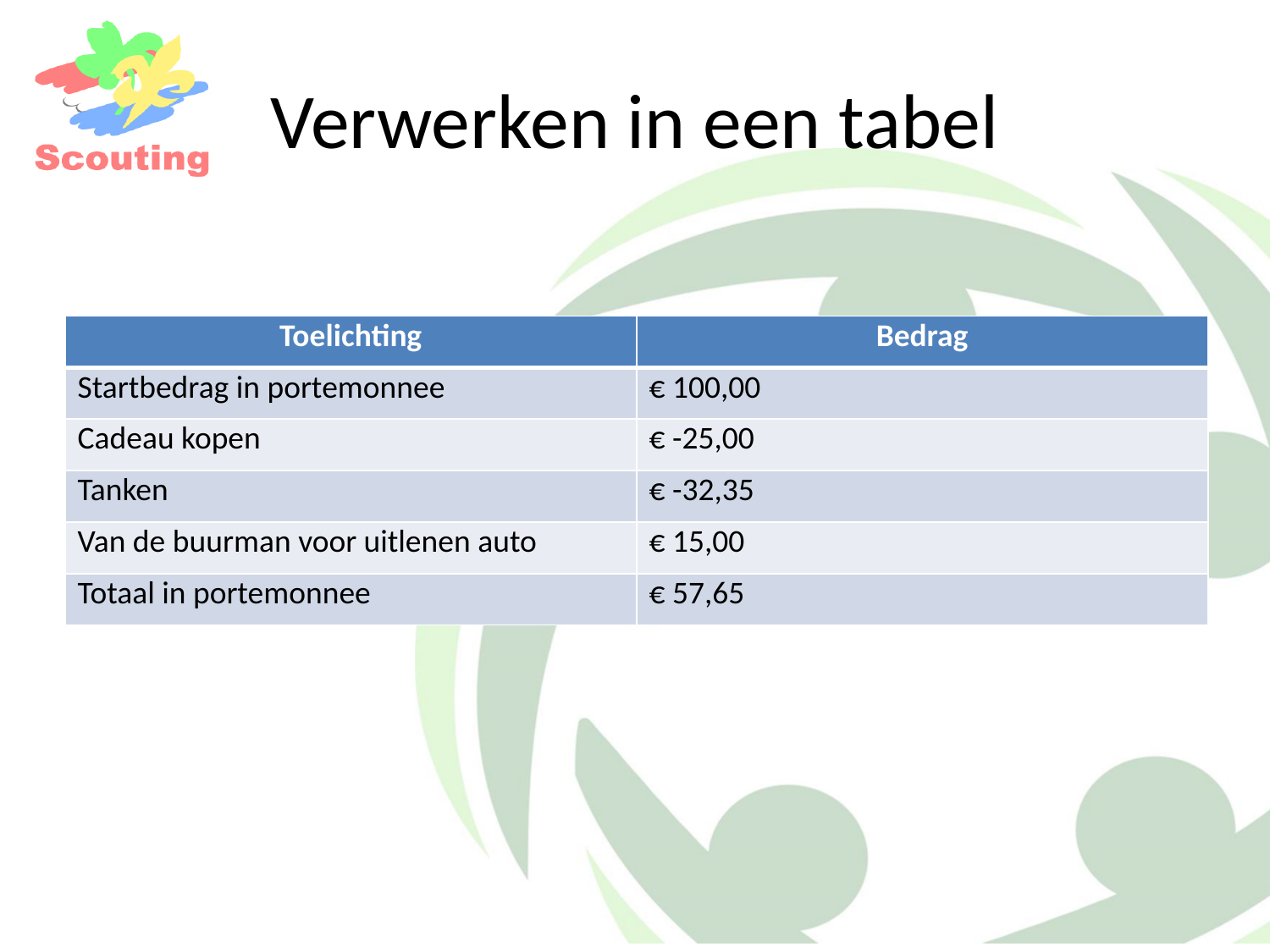

# Verwerken in een tabel
| Toelichting | Bedrag |
| --- | --- |
| Startbedrag in portemonnee | € 100,00 |
| Cadeau kopen | € -25,00 |
| Tanken | € -32,35 |
| Van de buurman voor uitlenen auto | € 15,00 |
| Totaal in portemonnee | € 57,65 |